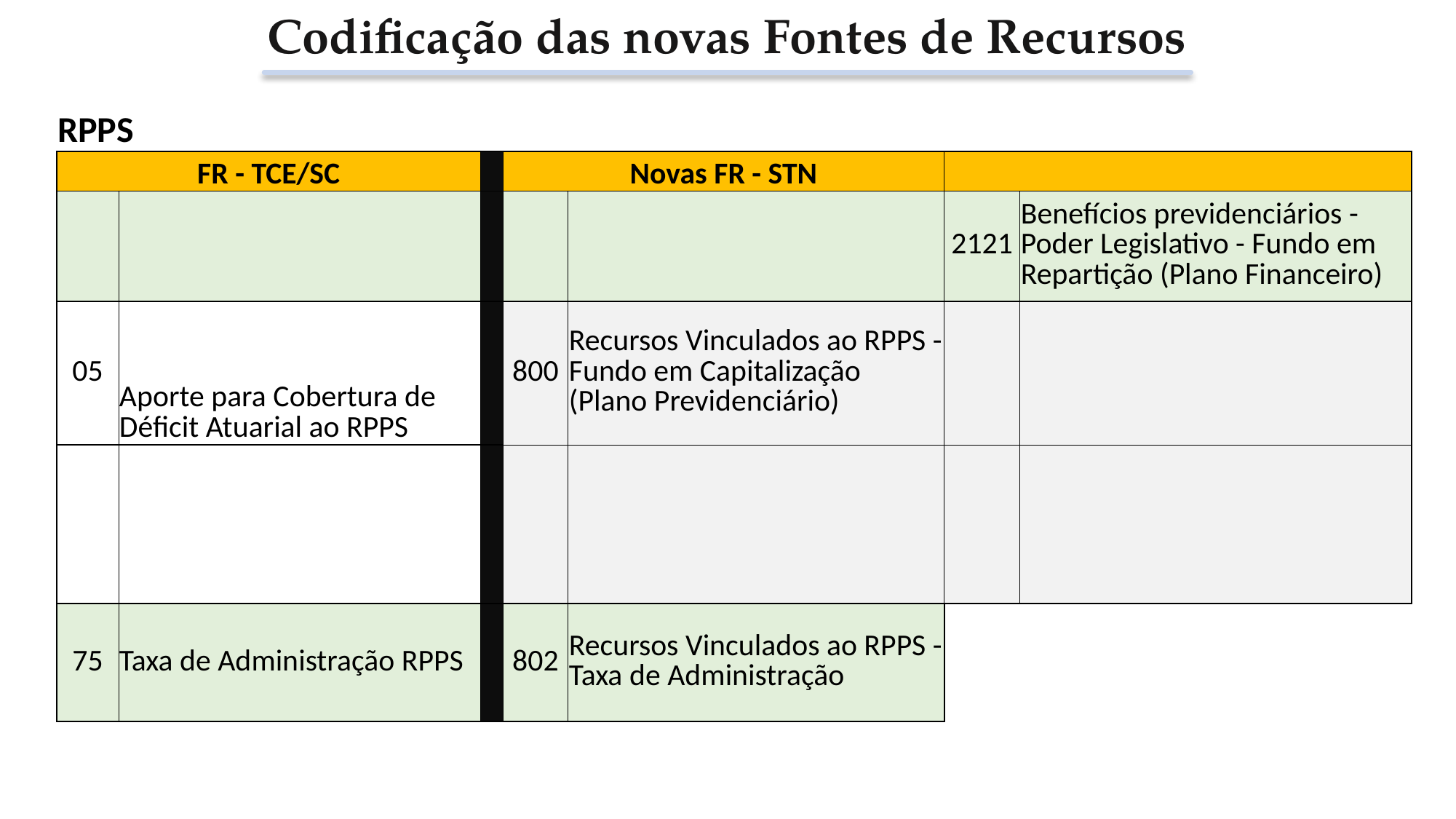

Codificação das novas Fontes de Recursos
| RPPS |  |  |  |  |  |  |
| --- | --- | --- | --- | --- | --- | --- |
| FR - TCE/SC |  |  | Novas FR - STN |  |  |  |
|  |  |  |  |  | 2121 | Benefícios previdenciários - Poder Legislativo - Fundo em Repartição (Plano Financeiro) |
| 05 | Aporte para Cobertura de Déficit Atuarial ao RPPS |  | 800 | Recursos Vinculados ao RPPS - Fundo em Capitalização (Plano Previdenciário) |  |  |
|  |  |  |  |  |  |  |
| 75 | Taxa de Administração RPPS |  | 802 | Recursos Vinculados ao RPPS - Taxa de Administração |  |  |